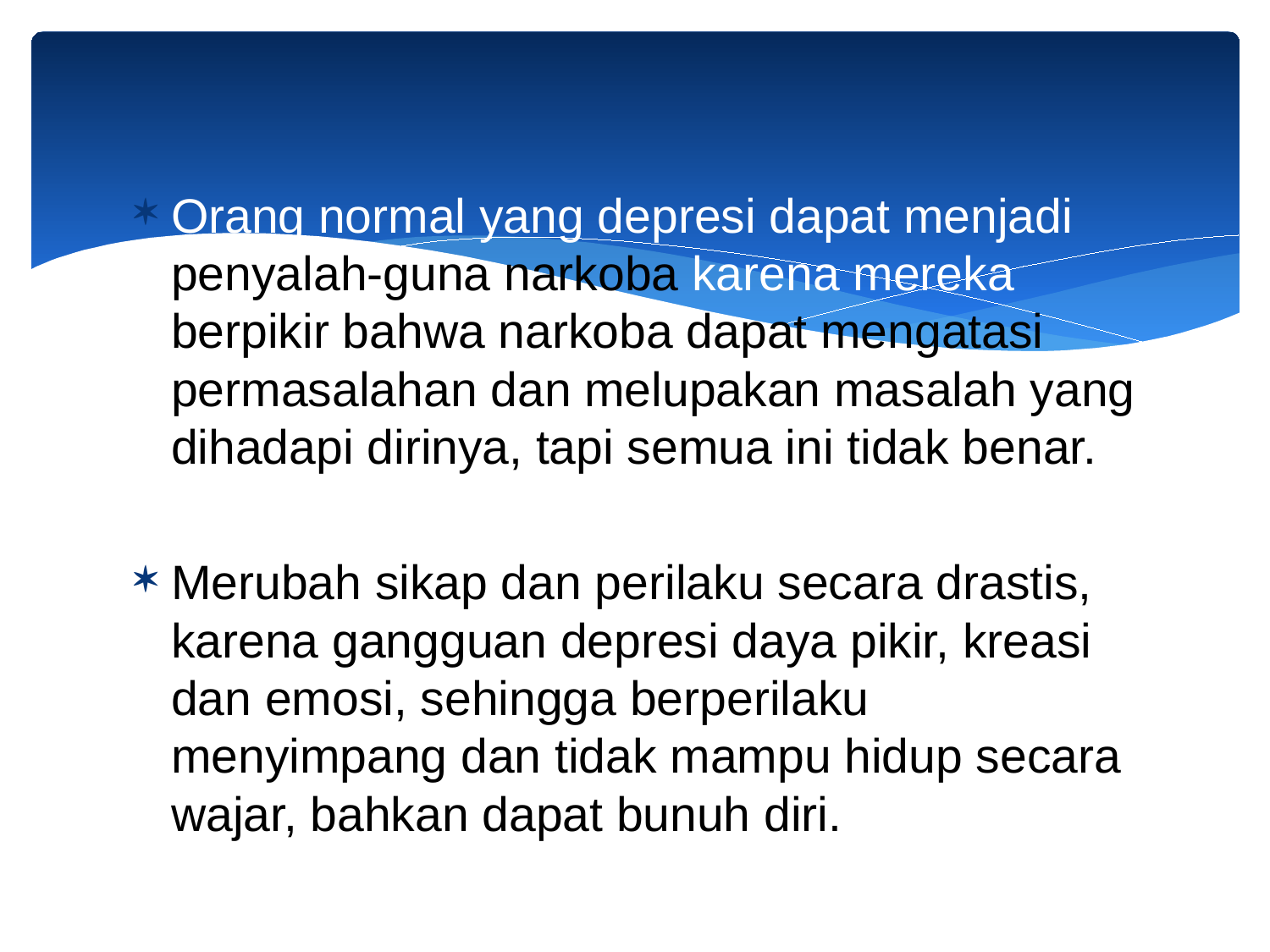

Orang normal yang depresi dapat menjadi penyalah-guna narkoba karena mereka berpikir bahwa narkoba dapat mengatasi permasalahan dan melupakan masalah yang dihadapi dirinya, tapi semua ini tidak benar.

Merubah sikap dan perilaku secara drastis, karena gangguan depresi daya pikir, kreasi dan emosi, sehingga berperilaku menyimpang dan tidak mampu hidup secara wajar, bahkan dapat bunuh diri.